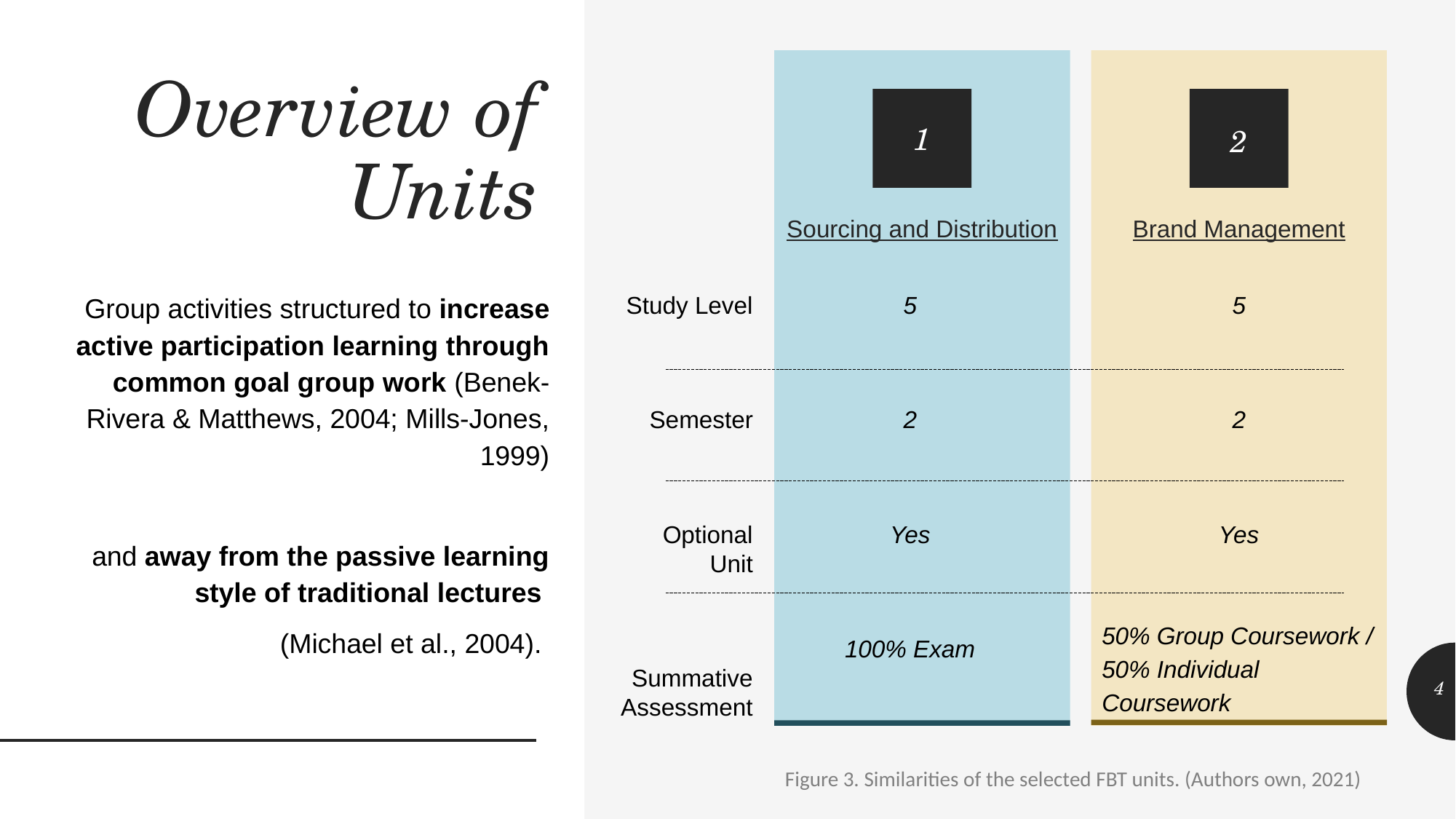

# Overview of Units
Sourcing and Distribution
Brand Management
1
2
Group activities structured to increase active participation learning through common goal group work (Benek-Rivera & Matthews, 2004; Mills-Jones, 1999)

and away from the passive learning style of traditional lectures
(Michael et al., 2004).

5

2

Yes

100% Exam
5

2

Yes

50% Group Coursework / 50% Individual Coursework
Study Level

Semester

Optional Unit

Summative Assessment
4

Figure 3. Similarities of the selected FBT units. (Authors own, 2021)